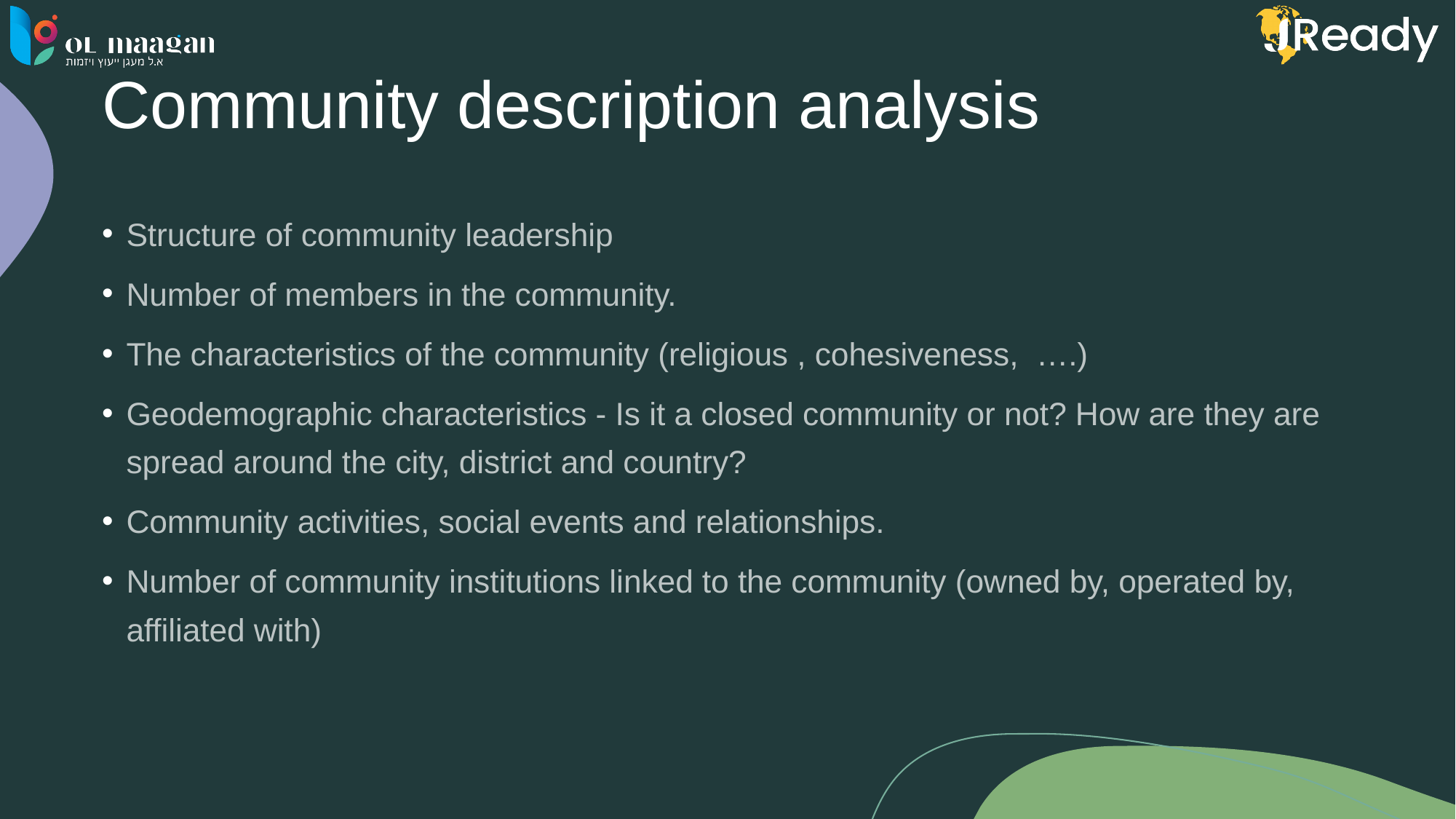

# Community description analysis
Structure of community leadership
Number of members in the community.
The characteristics of the community (religious , cohesiveness,  ….)
Geodemographic characteristics - Is it a closed community or not? How are they are spread around the city, district and country?
Community activities, social events and relationships.
Number of community institutions linked to the community (owned by, operated by, affiliated with)